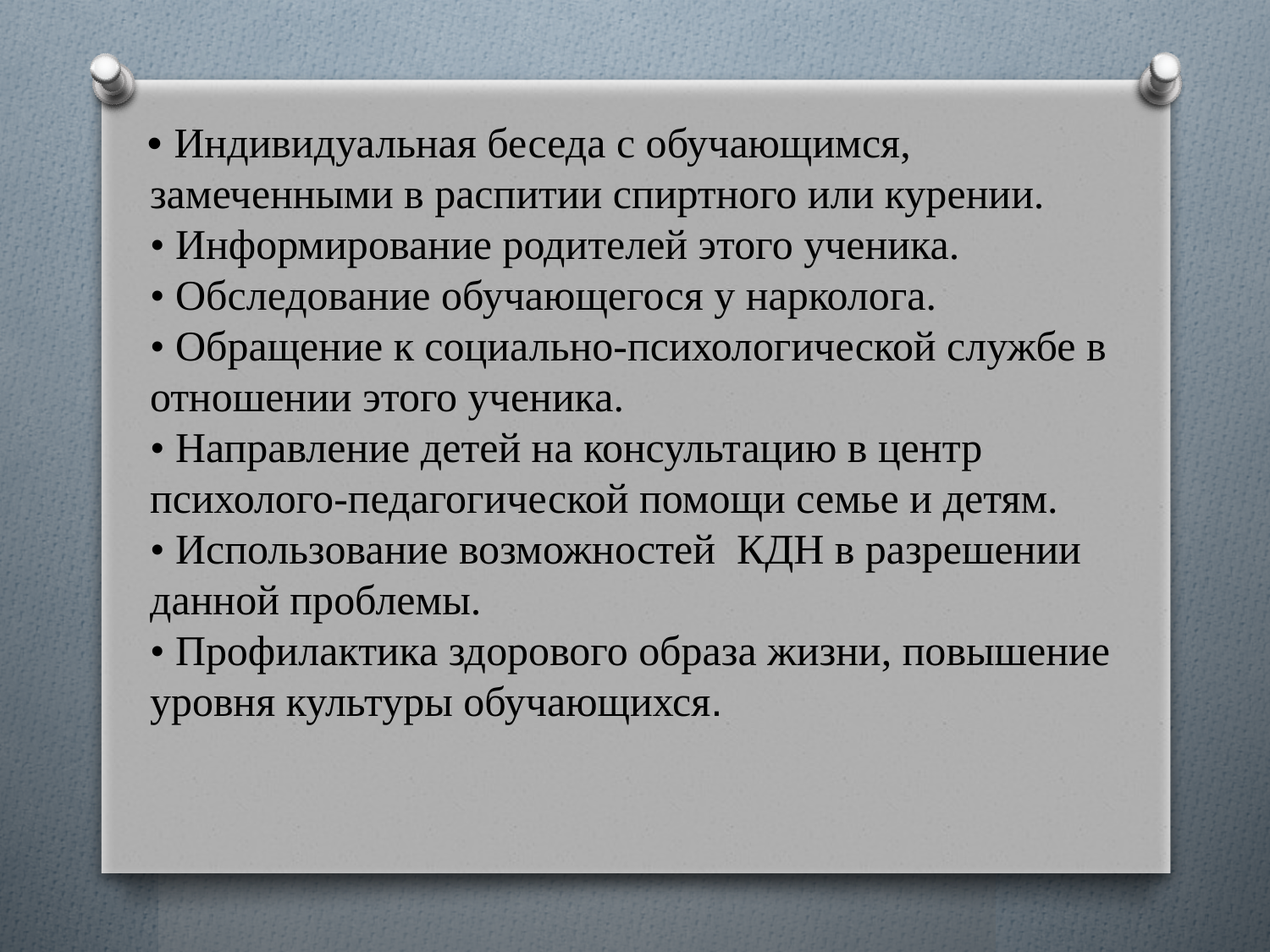

• Индивидуальная беседа с обучающимся, замеченными в распитии спиртного или курении.
• Информирование родителей этого ученика.
• Обследование обучающегося у нарколога.
• Обращение к социально-психологической службе в отношении этого ученика.
• Направление детей на консультацию в центр психолого-педагогической помощи семье и детям.
• Использование возможностей  КДН в разрешении данной проблемы.
• Профилактика здорового образа жизни, повышение уровня культуры обучающихся.
#